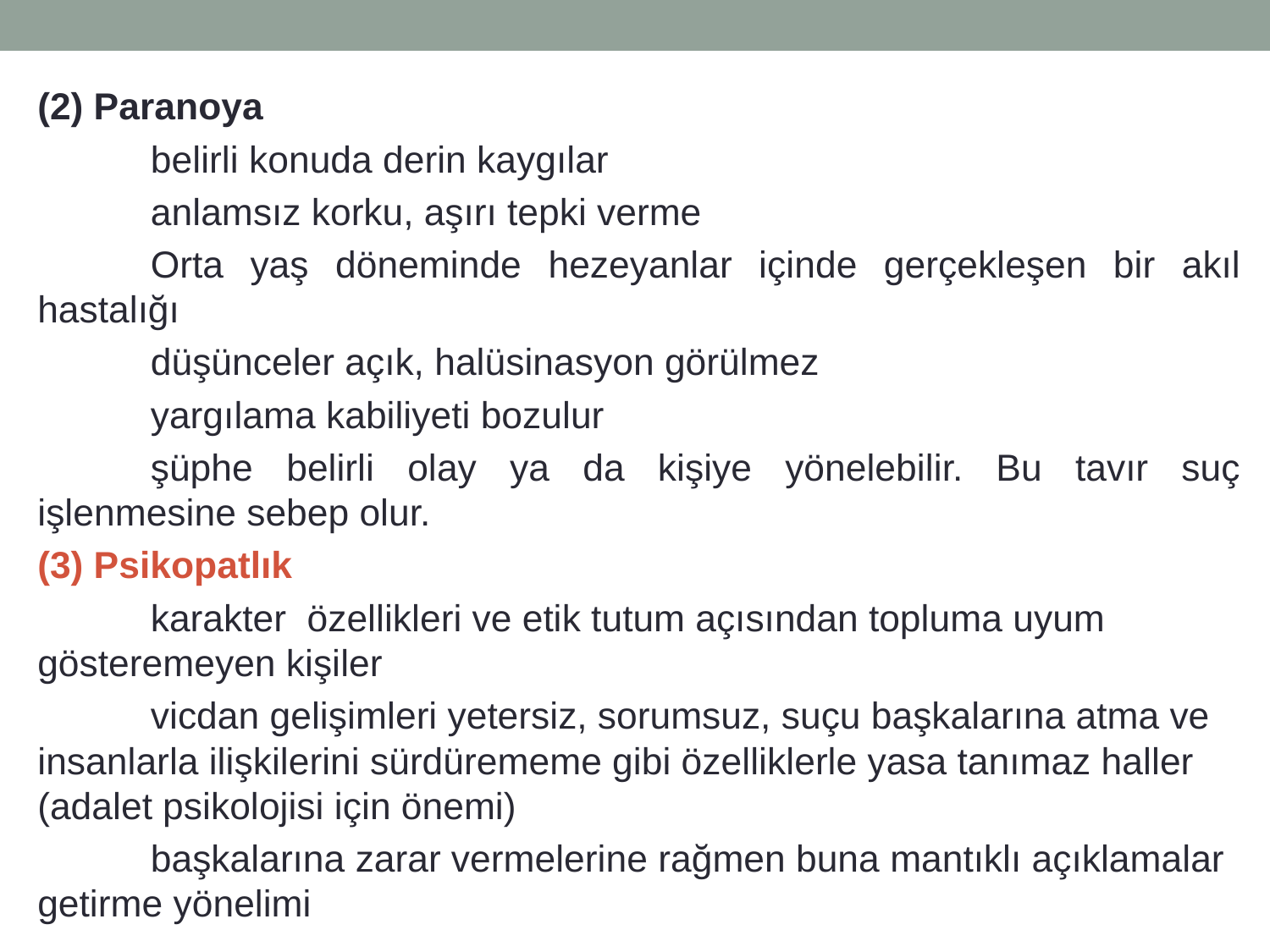

(2) Paranoya
	belirli konuda derin kaygılar
	anlamsız korku, aşırı tepki verme
	Orta yaş döneminde hezeyanlar içinde gerçekleşen bir akıl hastalığı
	düşünceler açık, halüsinasyon görülmez
	yargılama kabiliyeti bozulur
	şüphe belirli olay ya da kişiye yönelebilir. Bu tavır suç işlenmesine sebep olur.
(3) Psikopatlık
	karakter  özellikleri ve etik tutum açısından topluma uyum gösteremeyen kişiler
	vicdan gelişimleri yetersiz, sorumsuz, suçu başkalarına atma ve insanlarla ilişkilerini sürdürememe gibi özelliklerle yasa tanımaz haller (adalet psikolojisi için önemi)
	başkalarına zarar vermelerine rağmen buna mantıklı açıklamalar getirme yönelimi